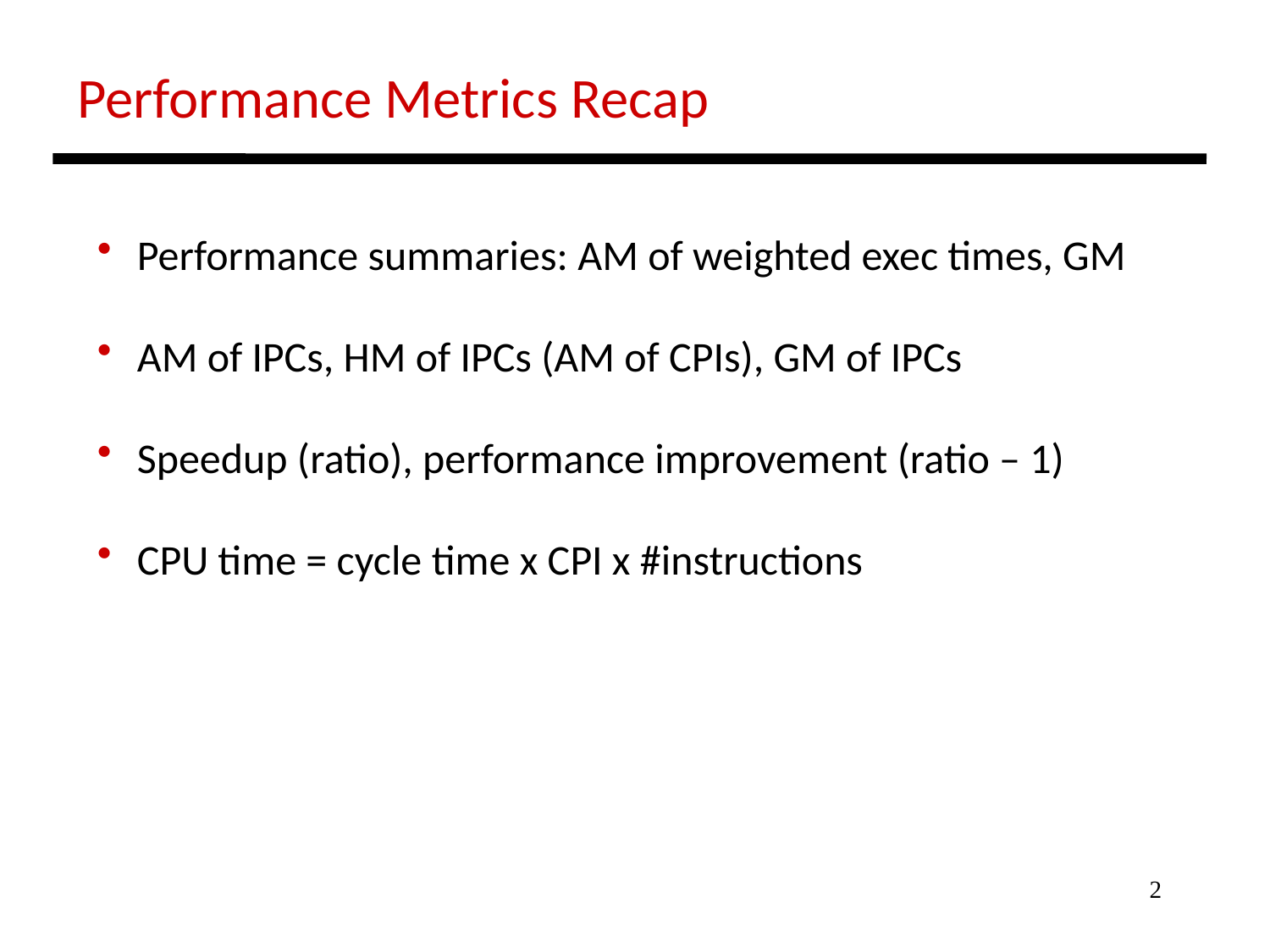

Performance Metrics Recap

 Performance summaries: AM of weighted exec times, GM

 AM of IPCs, HM of IPCs (AM of CPIs), GM of IPCs

 Speedup (ratio), performance improvement (ratio – 1)

 CPU time = cycle time x CPI x #instructions

2